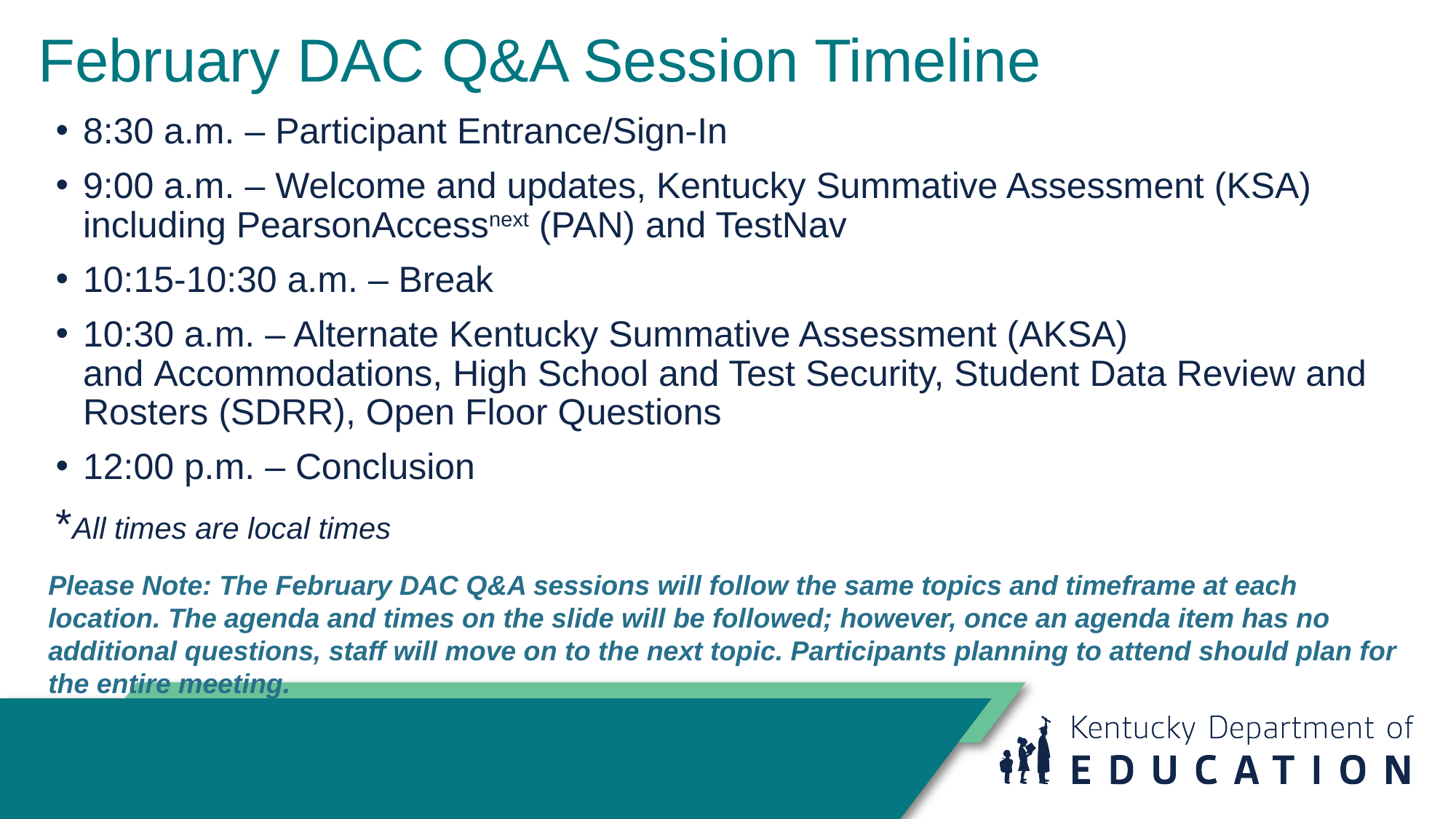

# February DAC Q&A Session Timeline
8:30 a.m. – Participant Entrance/Sign-In
9:00 a.m. – Welcome and updates, Kentucky Summative Assessment (KSA) including PearsonAccessnext (PAN) and TestNav
10:15-10:30 a.m. – Break
10:30 a.m. – Alternate Kentucky Summative Assessment (AKSA) and Accommodations, High School and Test Security, Student Data Review and Rosters (SDRR), Open Floor Questions
12:00 p.m. – Conclusion
*All times are local times

Please Note: The February DAC Q&A sessions will follow the same topics and timeframe at each location. The agenda and times on the slide will be followed; however, once an agenda item has no additional questions, staff will move on to the next topic. Participants planning to attend should plan for the entire meeting.